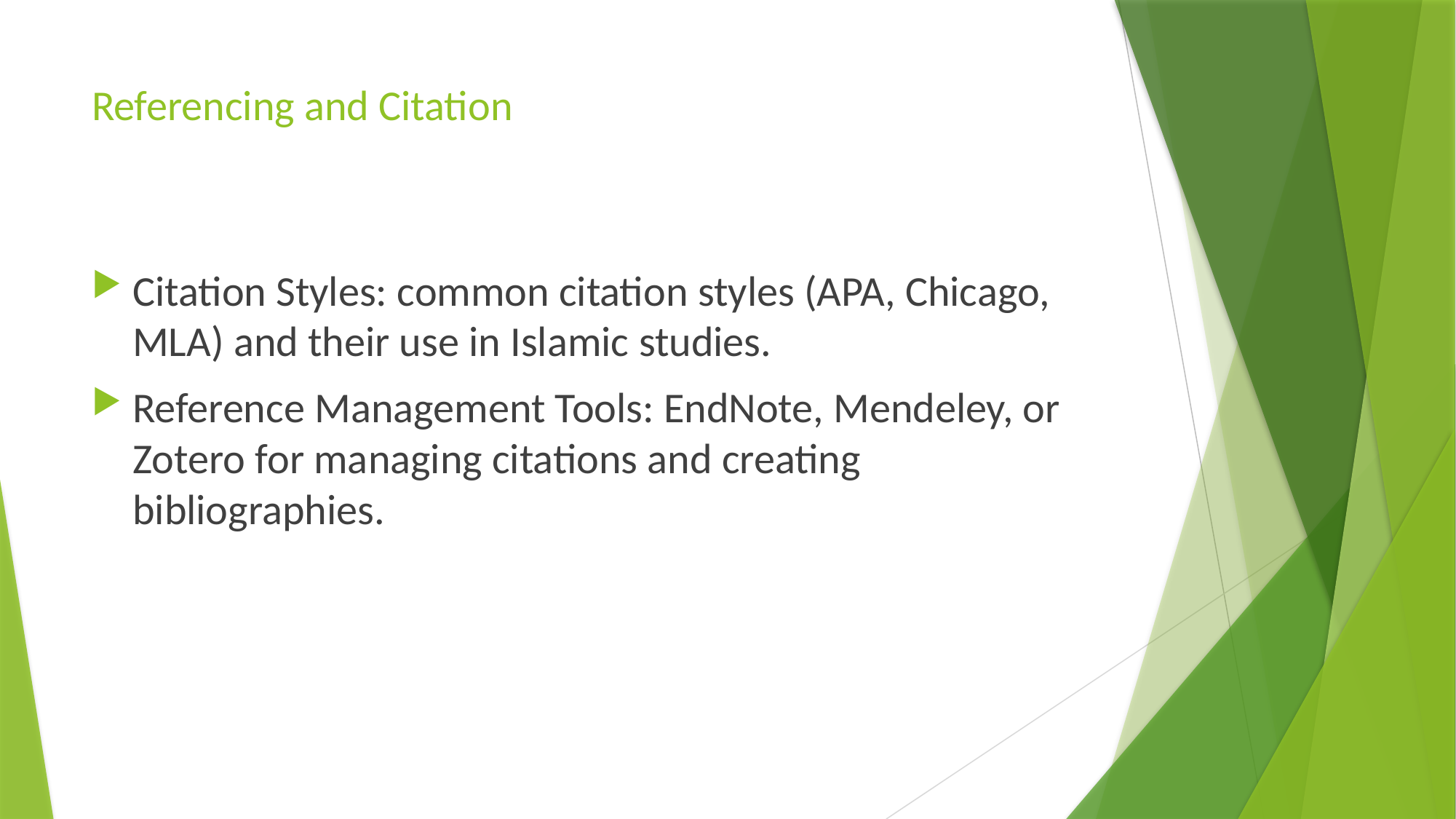

# Referencing and Citation
Citation Styles: common citation styles (APA, Chicago, MLA) and their use in Islamic studies.
Reference Management Tools: EndNote, Mendeley, or Zotero for managing citations and creating bibliographies.